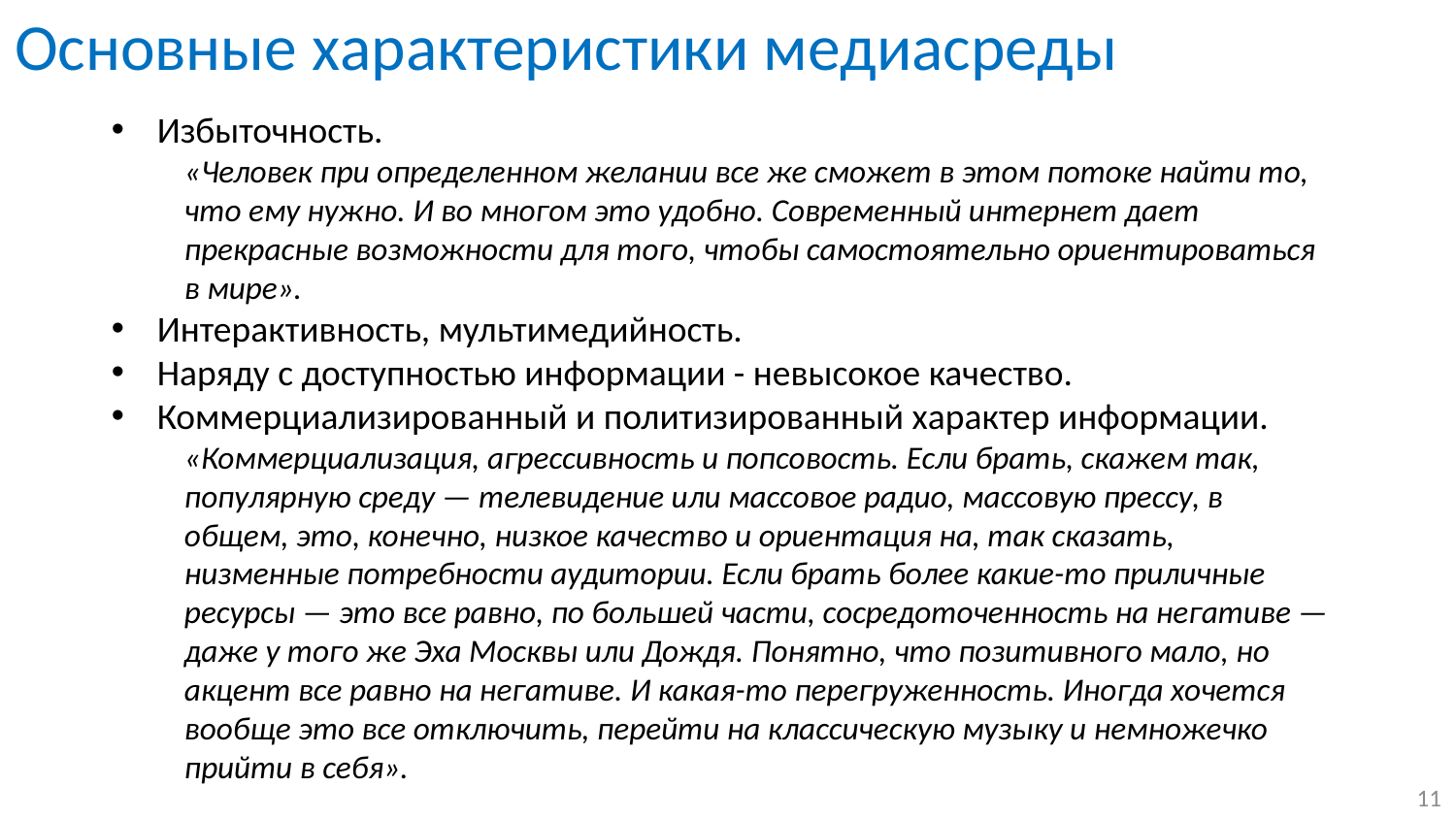

# Основные характеристики медиасреды
Избыточность.
«Человек при определенном желании все же сможет в этом потоке найти то, что ему нужно. И во многом это удобно. Современный интернет дает прекрасные возможности для того, чтобы самостоятельно ориентироваться в мире».
Интерактивность, мультимедийность.
Наряду с доступностью информации - невысокое качество.
Коммерциализированный и политизированный характер информации.
«Коммерциализация, агрессивность и попсовость. Если брать, скажем так, популярную среду — телевидение или массовое радио, массовую прессу, в общем, это, конечно, низкое качество и ориентация на, так сказать, низменные потребности аудитории. Если брать более какие-то приличные ресурсы — это все равно, по большей части, сосредоточенность на негативе — даже у того же Эха Москвы или Дождя. Понятно, что позитивного мало, но акцент все равно на негативе. И какая-то перегруженность. Иногда хочется вообще это все отключить, перейти на классическую музыку и немножечко прийти в себя».
11